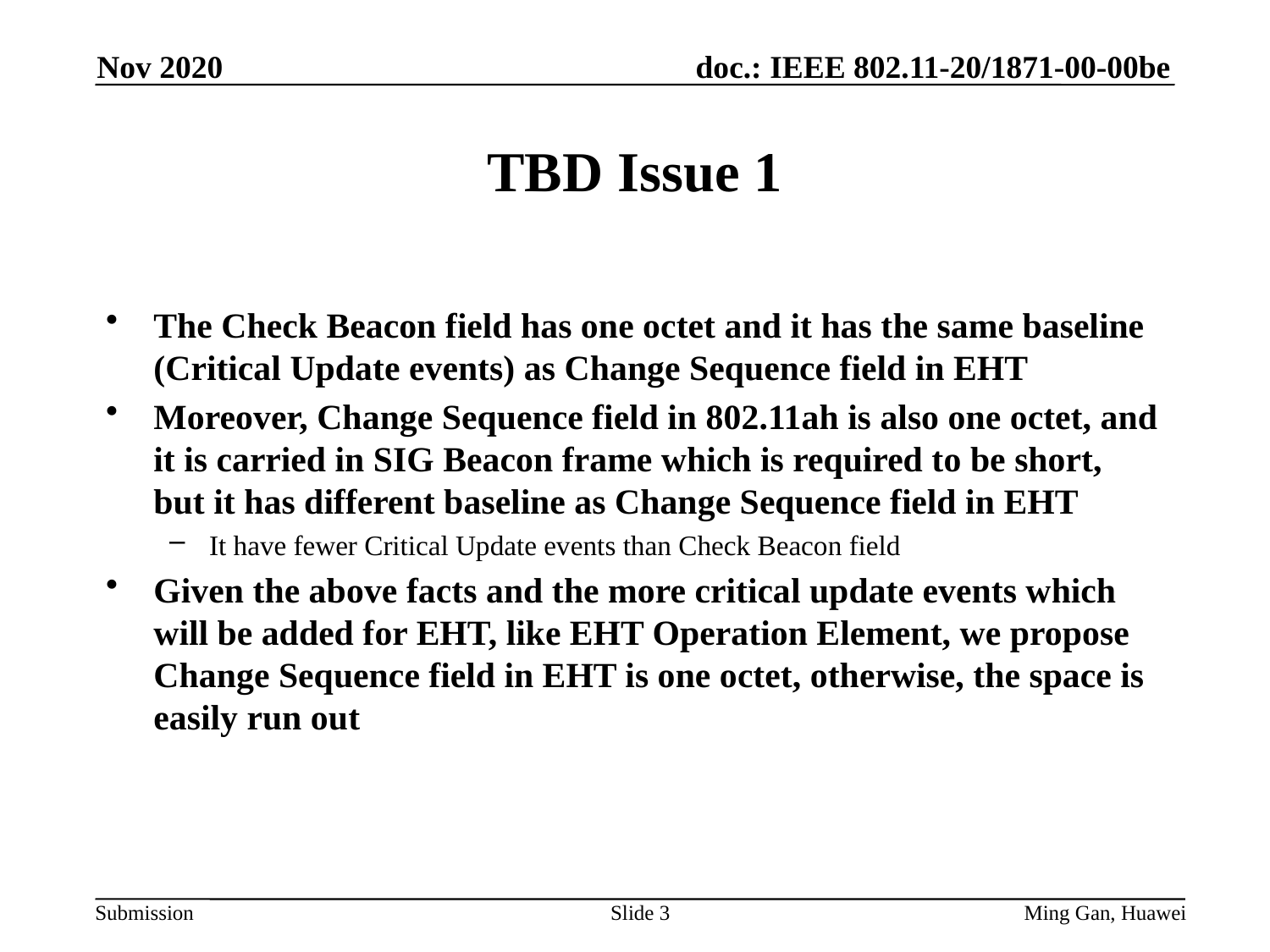

Nov 2020
# TBD Issue 1
The Check Beacon field has one octet and it has the same baseline (Critical Update events) as Change Sequence field in EHT
Moreover, Change Sequence field in 802.11ah is also one octet, and it is carried in SIG Beacon frame which is required to be short, but it has different baseline as Change Sequence field in EHT
It have fewer Critical Update events than Check Beacon field
Given the above facts and the more critical update events which will be added for EHT, like EHT Operation Element, we propose Change Sequence field in EHT is one octet, otherwise, the space is easily run out

Slide 3
Ming Gan, Huawei